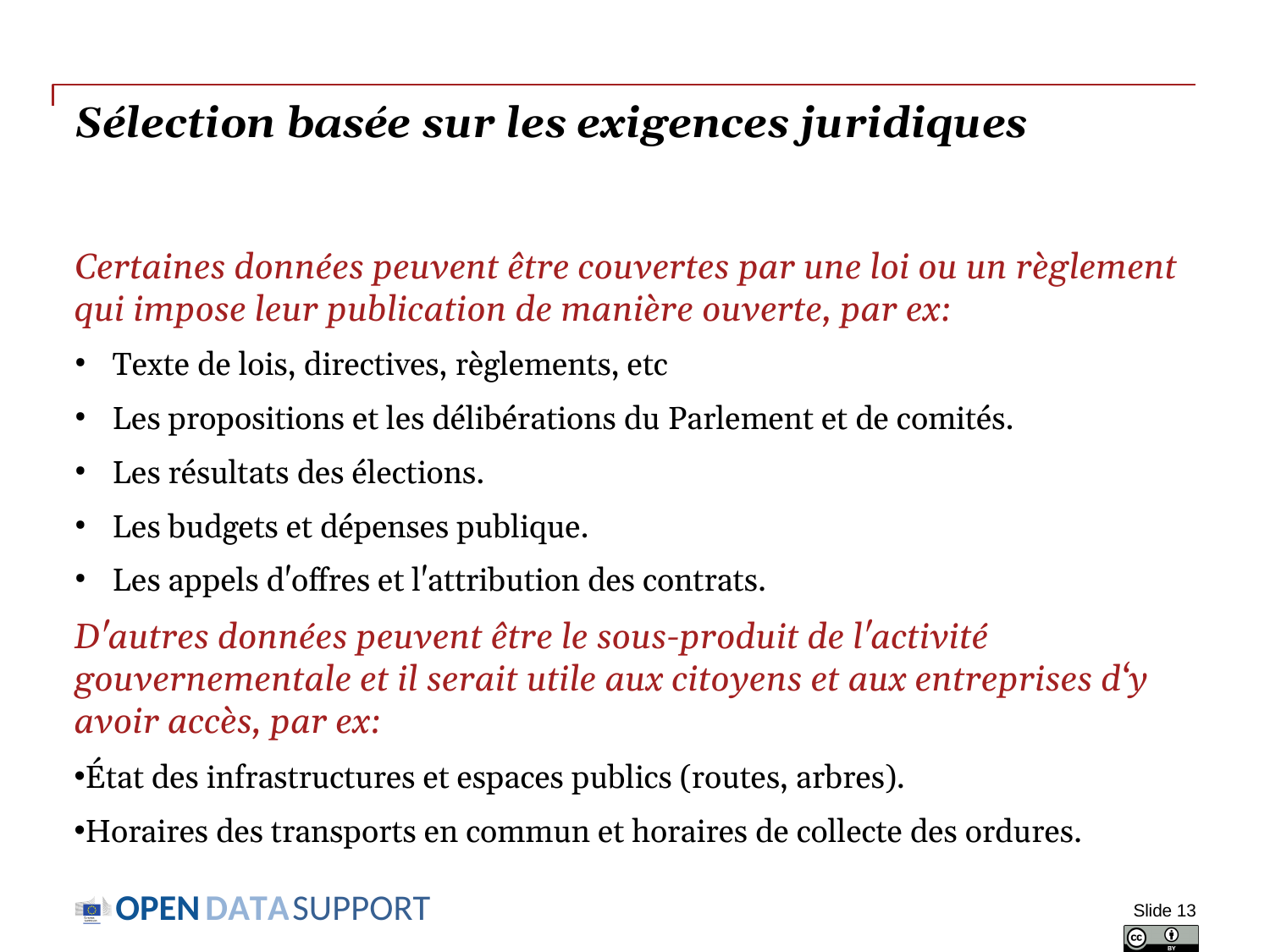

# Sélection basée sur les exigences juridiques
Certaines données peuvent être couvertes par une loi ou un règlement qui impose leur publication de manière ouverte, par ex:
Texte de lois, directives, règlements, etc
Les propositions et les délibérations du Parlement et de comités.
Les résultats des élections.
Les budgets et dépenses publique.
Les appels d'offres et l'attribution des contrats.
D'autres données peuvent être le sous-produit de l'activité gouvernementale et il serait utile aux citoyens et aux entreprises d‘y avoir accès, par ex:
État des infrastructures et espaces publics (routes, arbres).
Horaires des transports en commun et horaires de collecte des ordures.
Slide 13